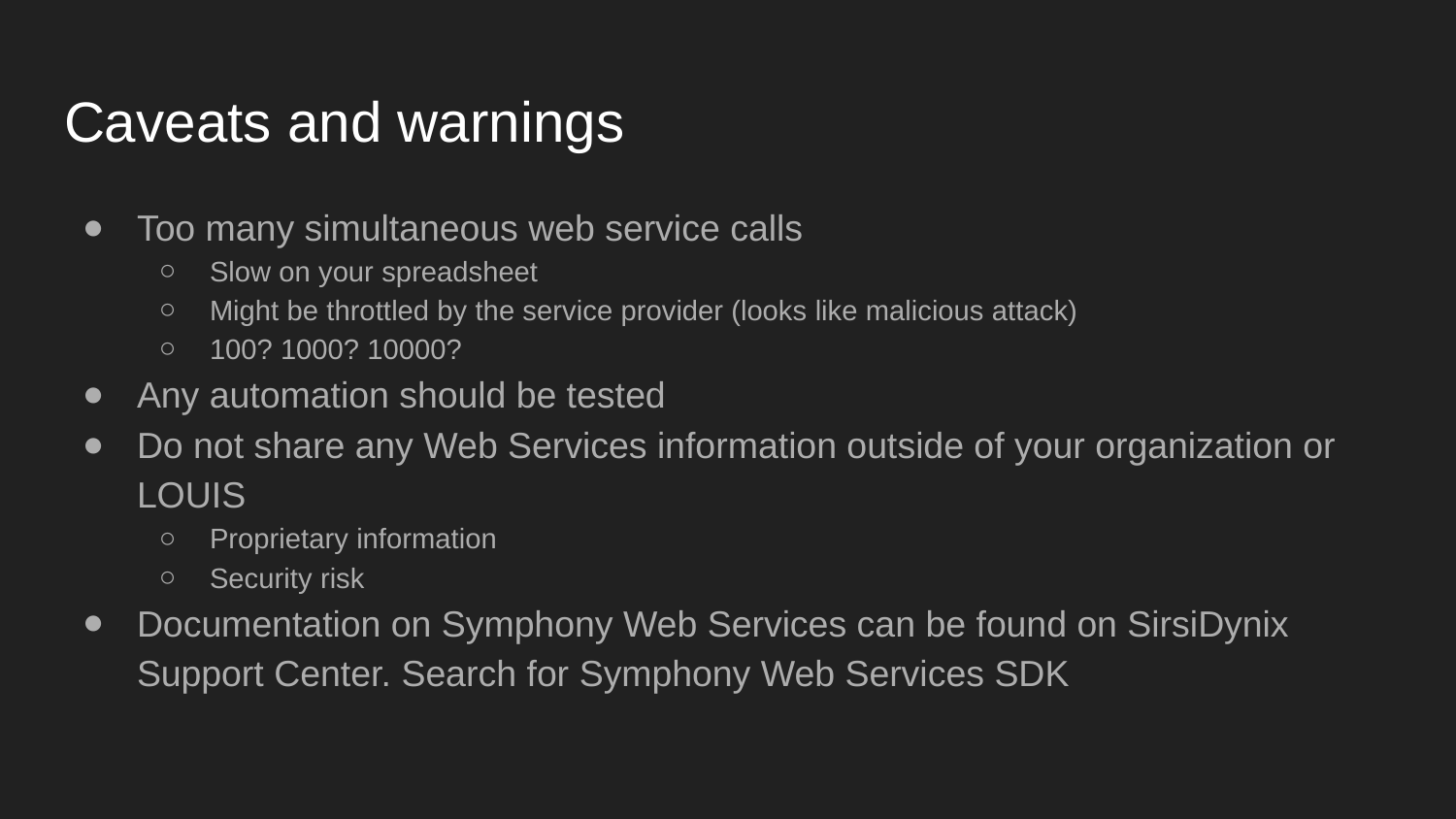

# Caveats and warnings
Too many simultaneous web service calls
Slow on your spreadsheet
Might be throttled by the service provider (looks like malicious attack)
100? 1000? 10000?
Any automation should be tested
Do not share any Web Services information outside of your organization or LOUIS
Proprietary information
Security risk
Documentation on Symphony Web Services can be found on SirsiDynix Support Center. Search for Symphony Web Services SDK